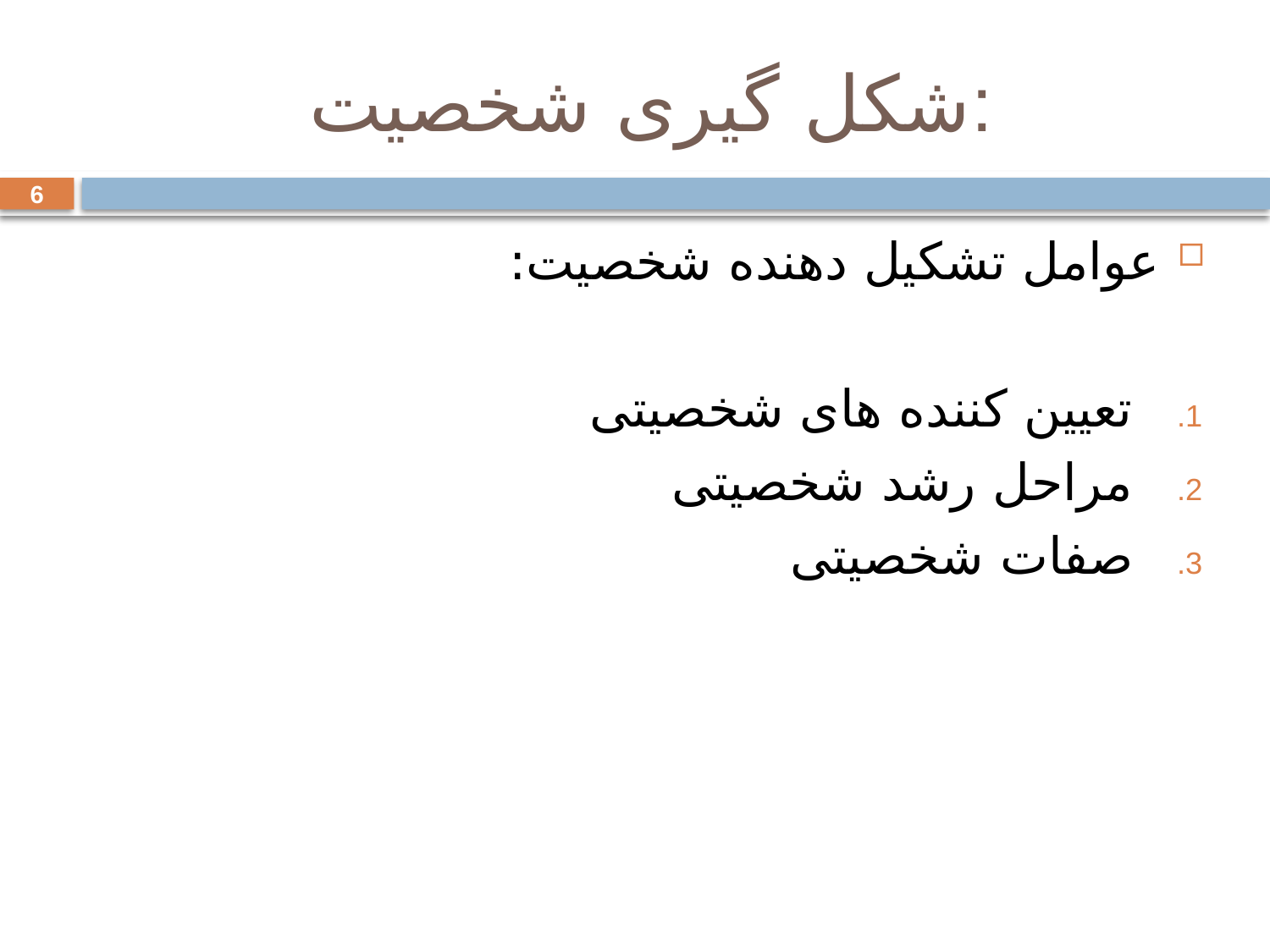

# شکل گیری شخصیت:
6
عوامل تشکیل دهنده شخصیت:

تعیین کننده های شخصیتی
مراحل رشد شخصیتی
صفات شخصیتی